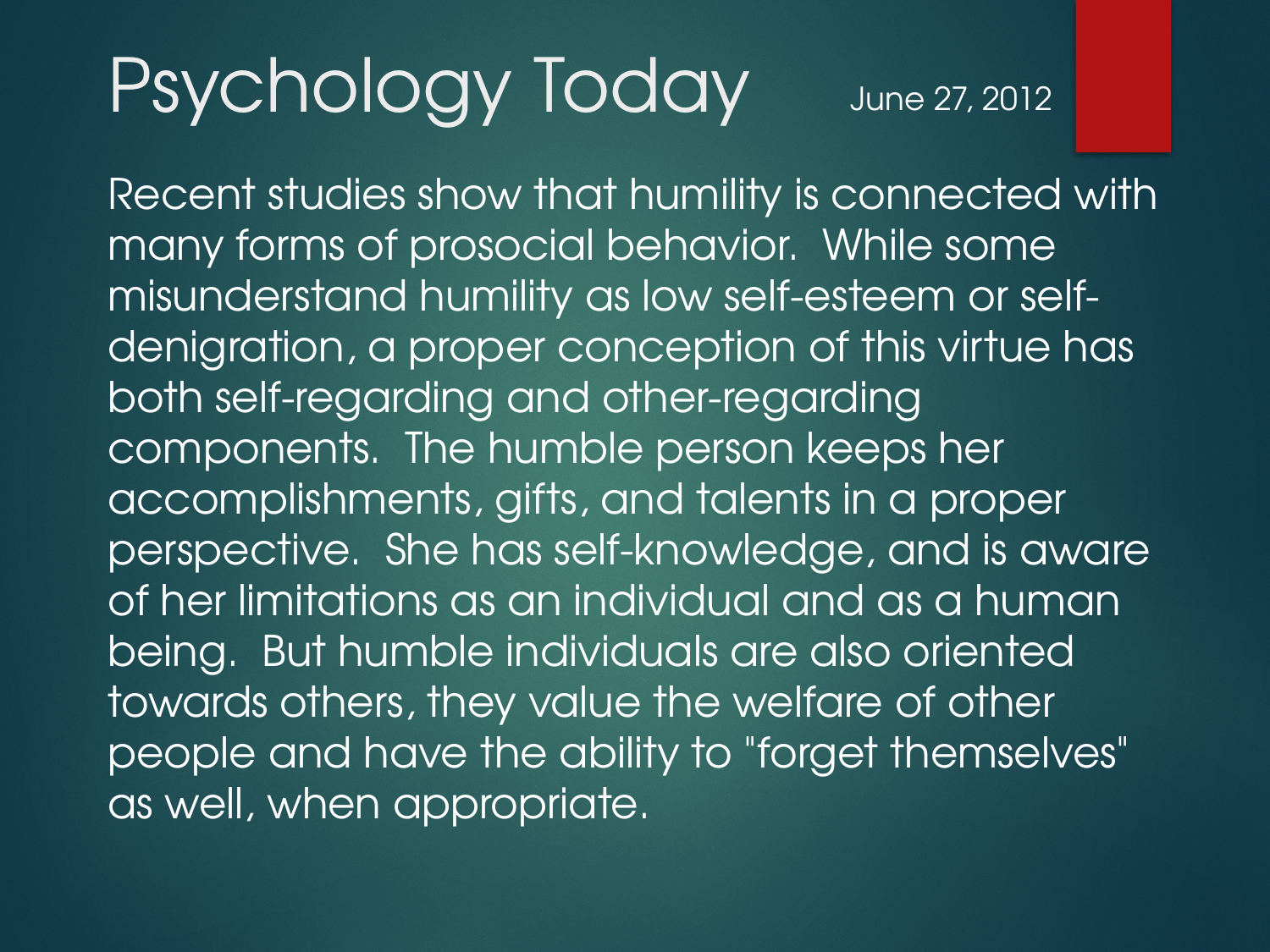

# Psychology Today
June 27, 2012
Recent studies show that humility is connected with many forms of prosocial behavior.  While some misunderstand humility as low self-esteem or self-denigration, a proper conception of this virtue has both self-regarding and other-regarding components.  The humble person keeps her accomplishments, gifts, and talents in a proper perspective.  She has self-knowledge, and is aware of her limitations as an individual and as a human being.  But humble individuals are also oriented towards others, they value the welfare of other people and have the ability to "forget themselves" as well, when appropriate.